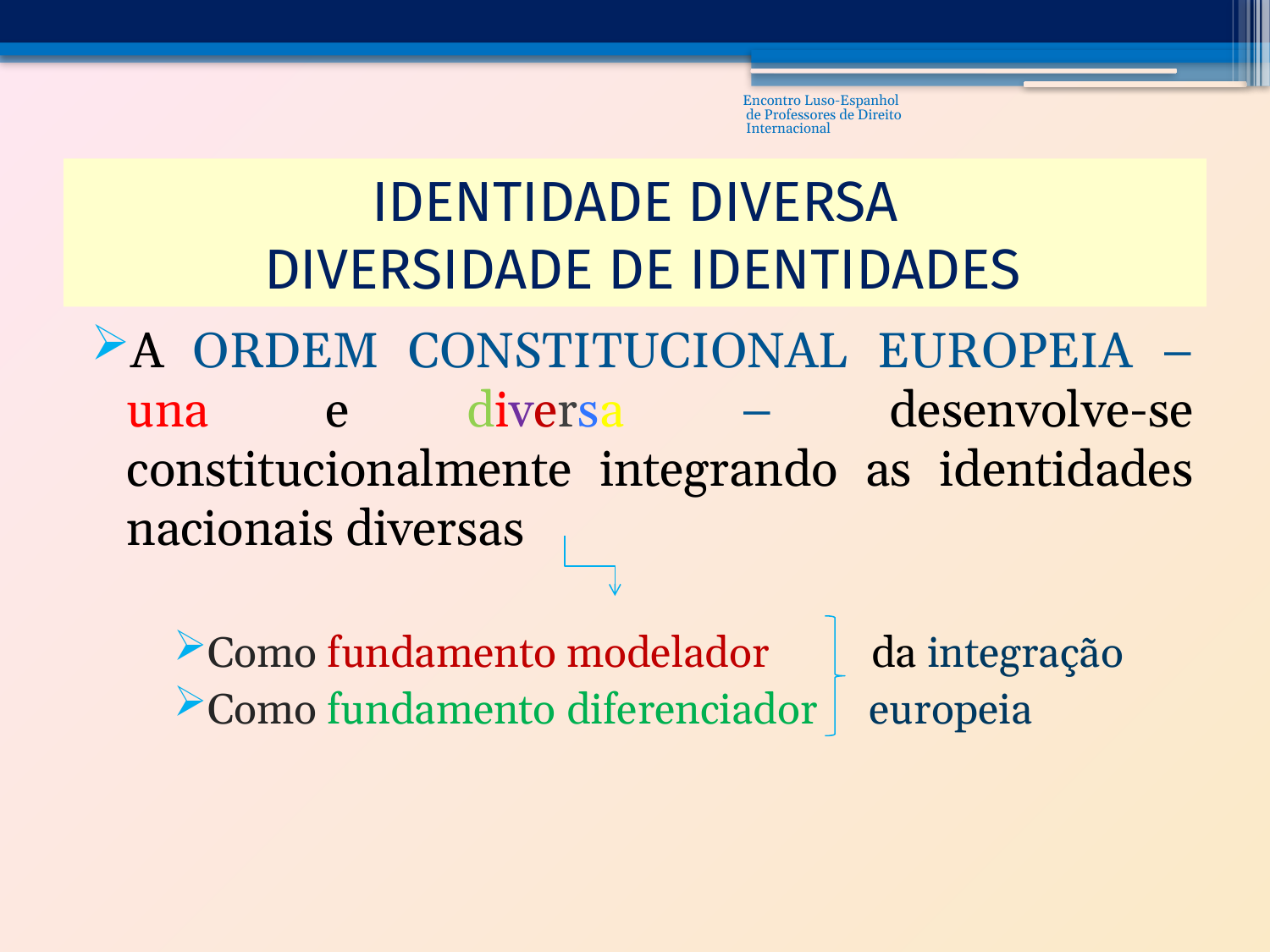

Encontro Luso-Espanhol de Professores de Direito Internacional
# IDENTIDADE DIVERSA DIVERSIDADE DE IDENTIDADES
A ORDEM CONSTITUCIONAL EUROPEIA – una e diversa – desenvolve-se constitucionalmente integrando as identidades nacionais diversas

Como fundamento modelador          da integração
Como fundamento diferenciador     europeia